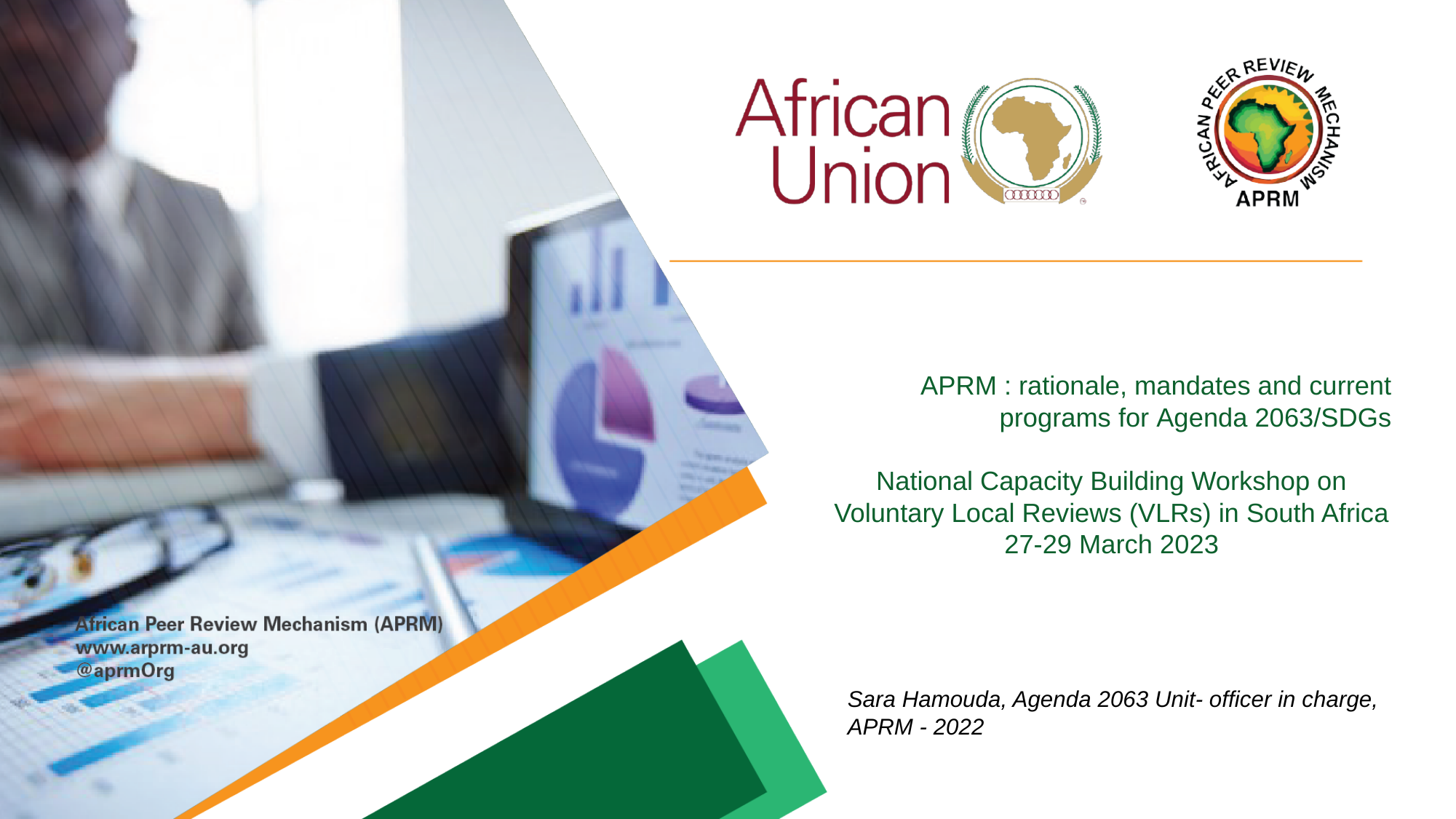

APRM : rationale, mandates and current programs for Agenda 2063/SDGs

National Capacity Building Workshop on Voluntary Local Reviews (VLRs) in South Africa
27-29 March 2023
Sara Hamouda, Agenda 2063 Unit- officer in charge, APRM - 2022